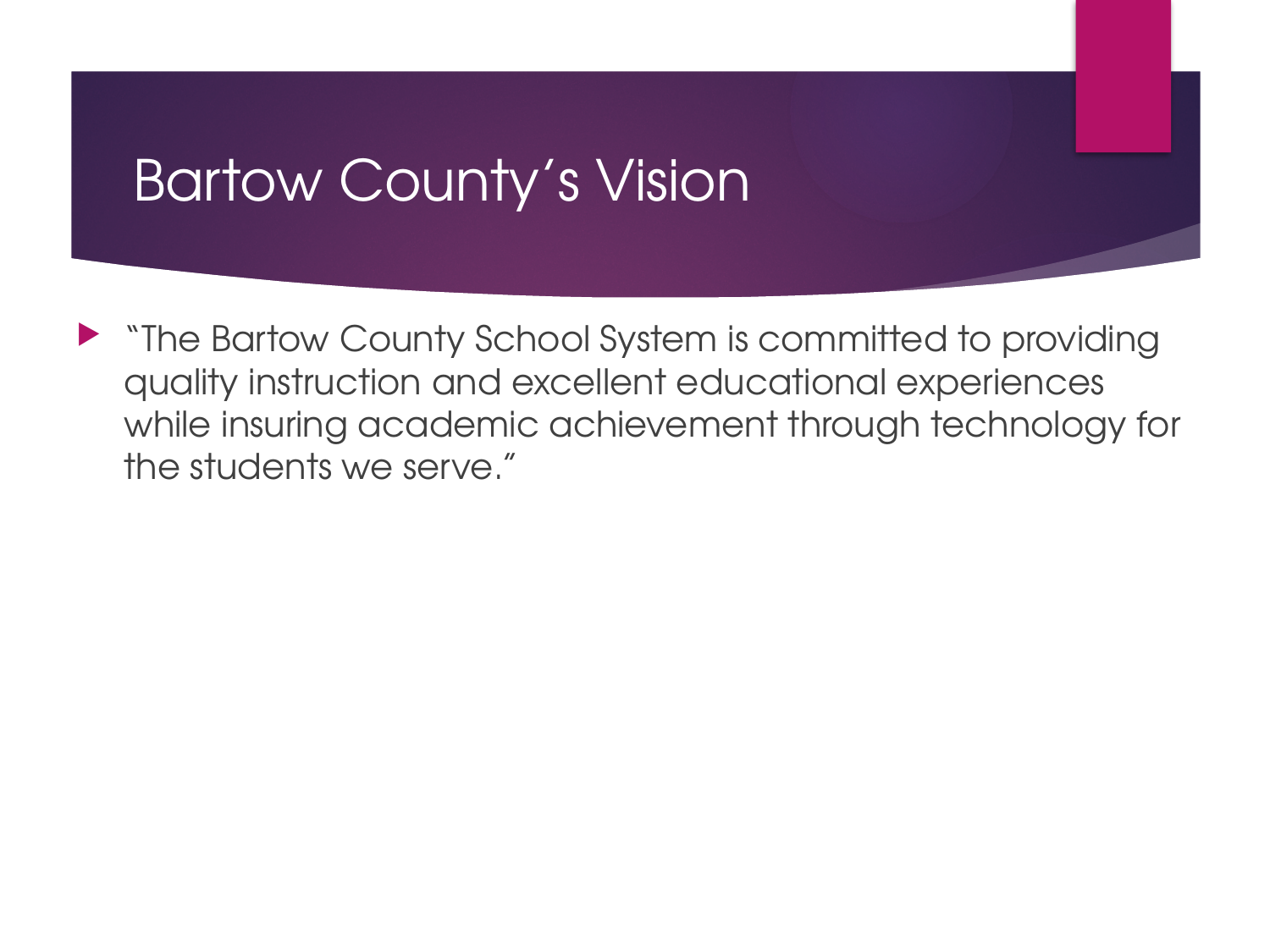

# Bartow County’s Vision
“The Bartow County School System is committed to providing quality instruction and excellent educational experiences while insuring academic achievement through technology for the students we serve.”